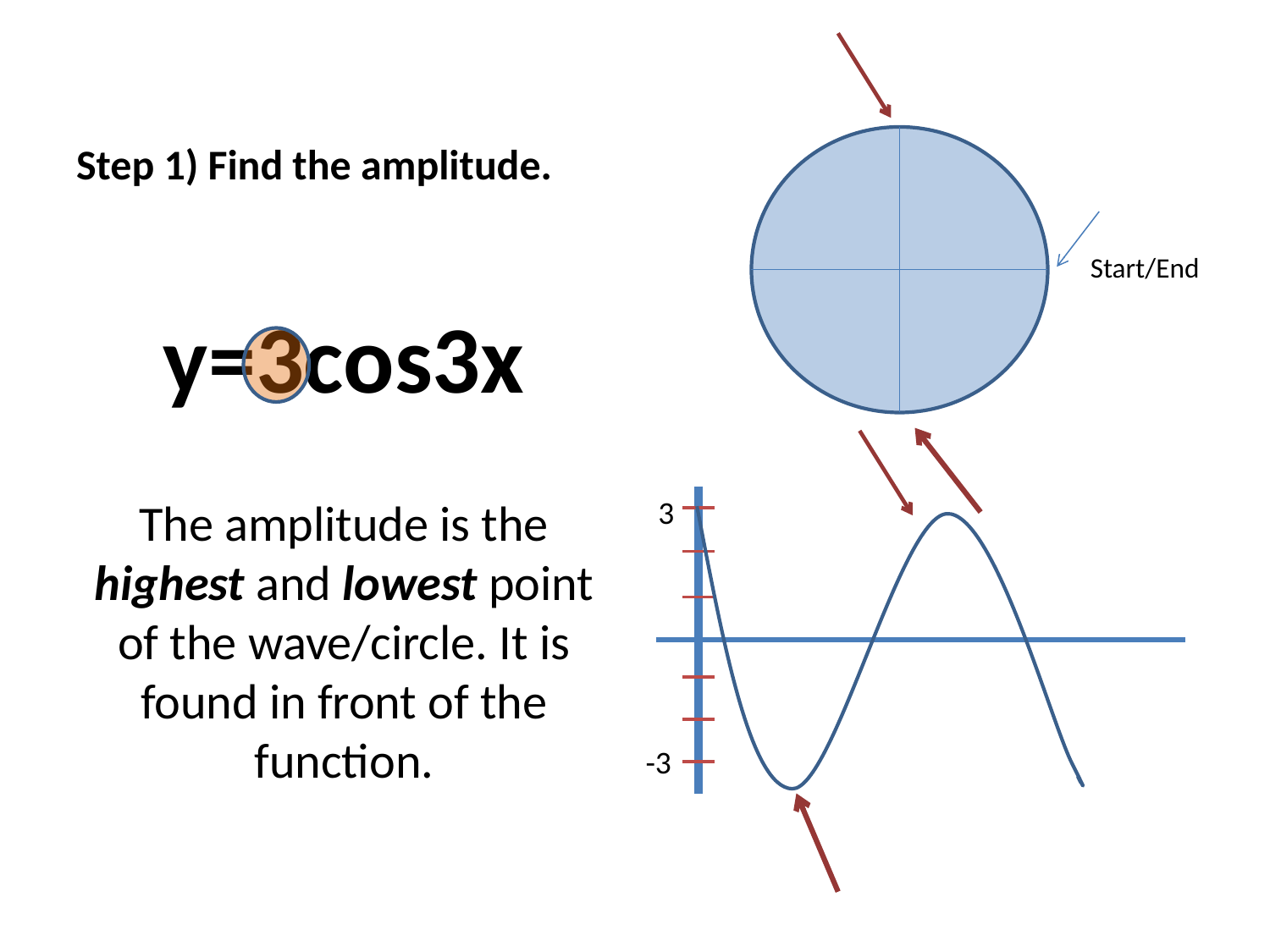

Step 1) Find the amplitude.

y=3cos3x

The amplitude is the highest and lowest point of the wave/circle. It is found in front of the function.

Start/End

3

-3